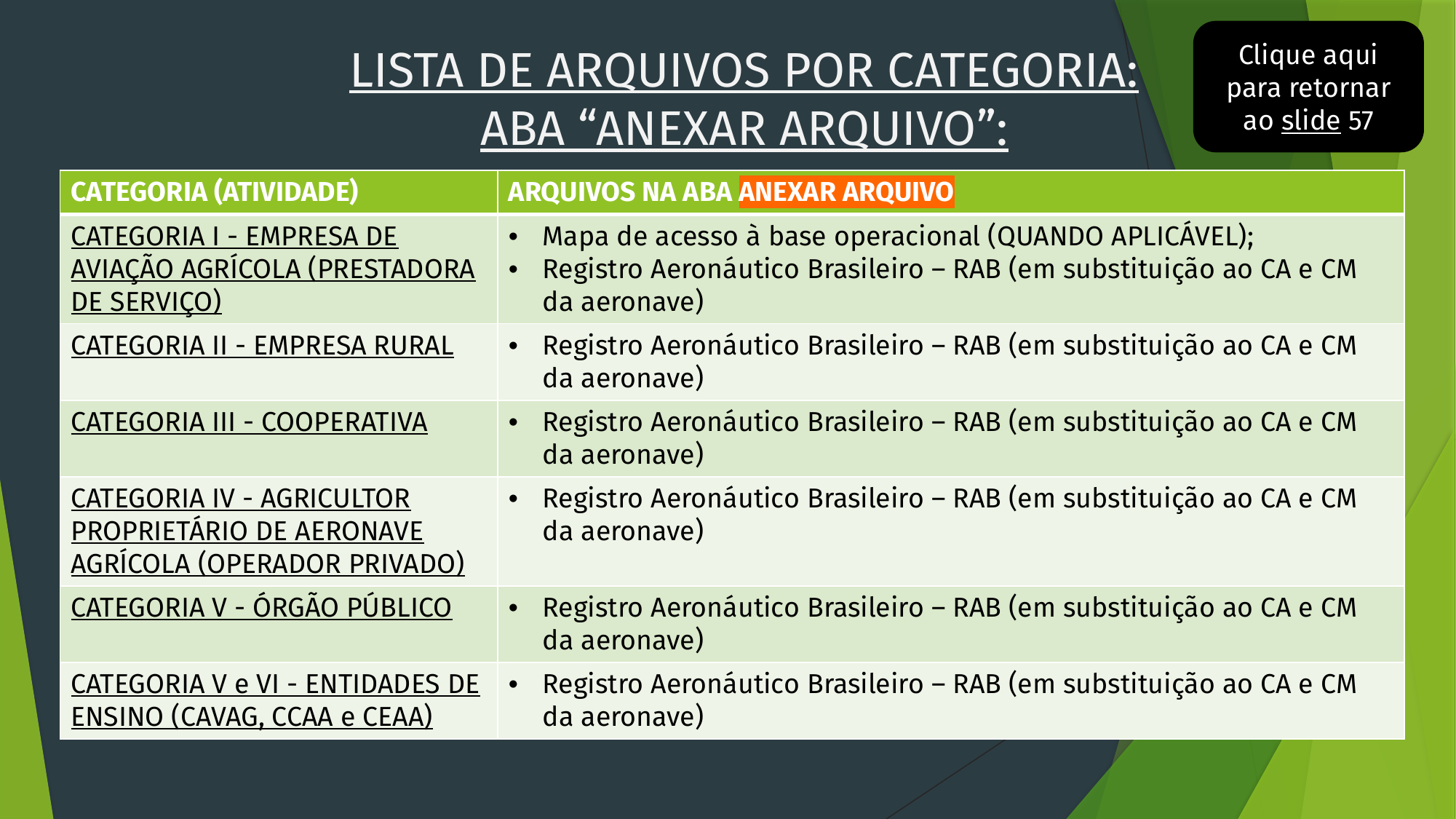

Clique aqui para retornar ao slide 57
LISTA DE ARQUIVOS POR CATEGORIA:
ABA “ANEXAR ARQUIVO”:

| CATEGORIA (ATIVIDADE) | ARQUIVOS NA ABA ANEXAR ARQUIVO |
| --- | --- |
| CATEGORIA I - EMPRESA DE AVIAÇÃO AGRÍCOLA (PRESTADORA DE SERVIÇO) | Mapa de acesso à base operacional (QUANDO APLICÁVEL); Registro Aeronáutico Brasileiro – RAB (em substituição ao CA e CM da aeronave) |
| CATEGORIA II - EMPRESA RURAL | Registro Aeronáutico Brasileiro – RAB (em substituição ao CA e CM da aeronave) |
| CATEGORIA III - COOPERATIVA | Registro Aeronáutico Brasileiro – RAB (em substituição ao CA e CM da aeronave) |
| CATEGORIA IV - AGRICULTOR PROPRIETÁRIO DE AERONAVE AGRÍCOLA (OPERADOR PRIVADO) | Registro Aeronáutico Brasileiro – RAB (em substituição ao CA e CM da aeronave) |
| CATEGORIA V - ÓRGÃO PÚBLICO | Registro Aeronáutico Brasileiro – RAB (em substituição ao CA e CM da aeronave) |
| CATEGORIA V e VI - ENTIDADES DE ENSINO (CAVAG, CCAA e CEAA) | Registro Aeronáutico Brasileiro – RAB (em substituição ao CA e CM da aeronave) |